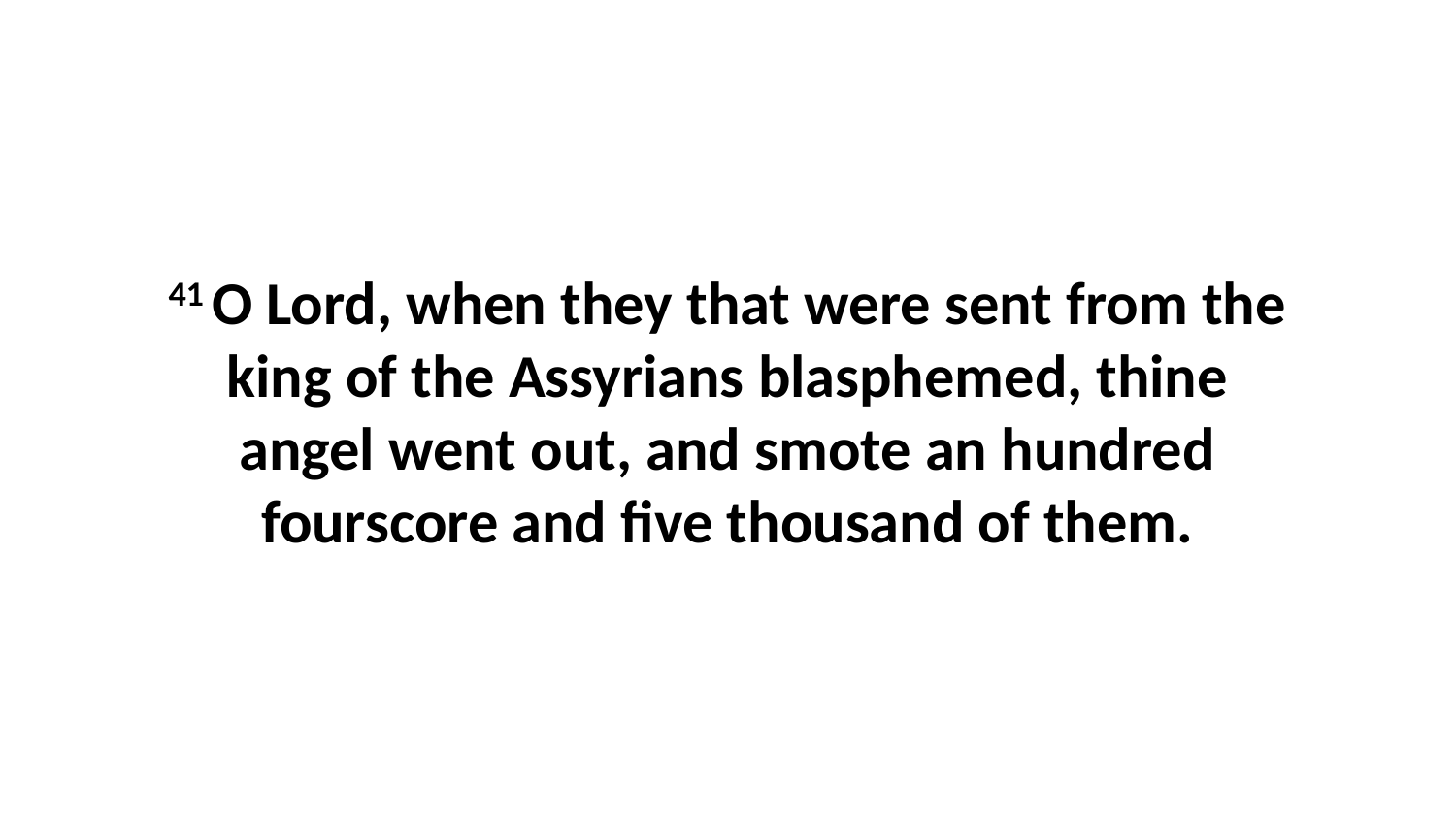

41 O Lord, when they that were sent from the king of the Assyrians blasphemed, thine angel went out, and smote an hundred fourscore and five thousand of them.